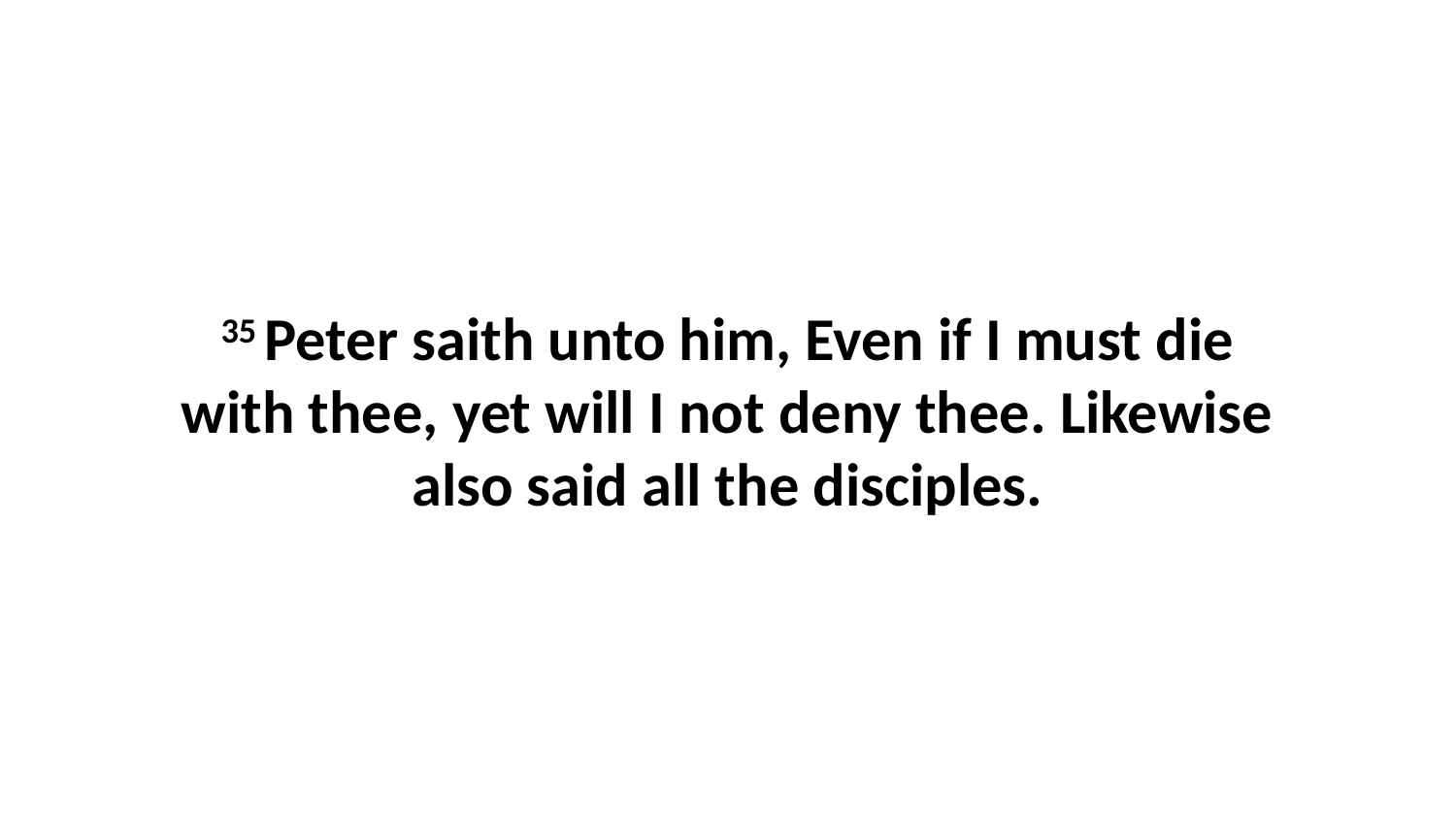

35 Peter saith unto him, Even if I must die with thee, yet will I not deny thee. Likewise also said all the disciples.